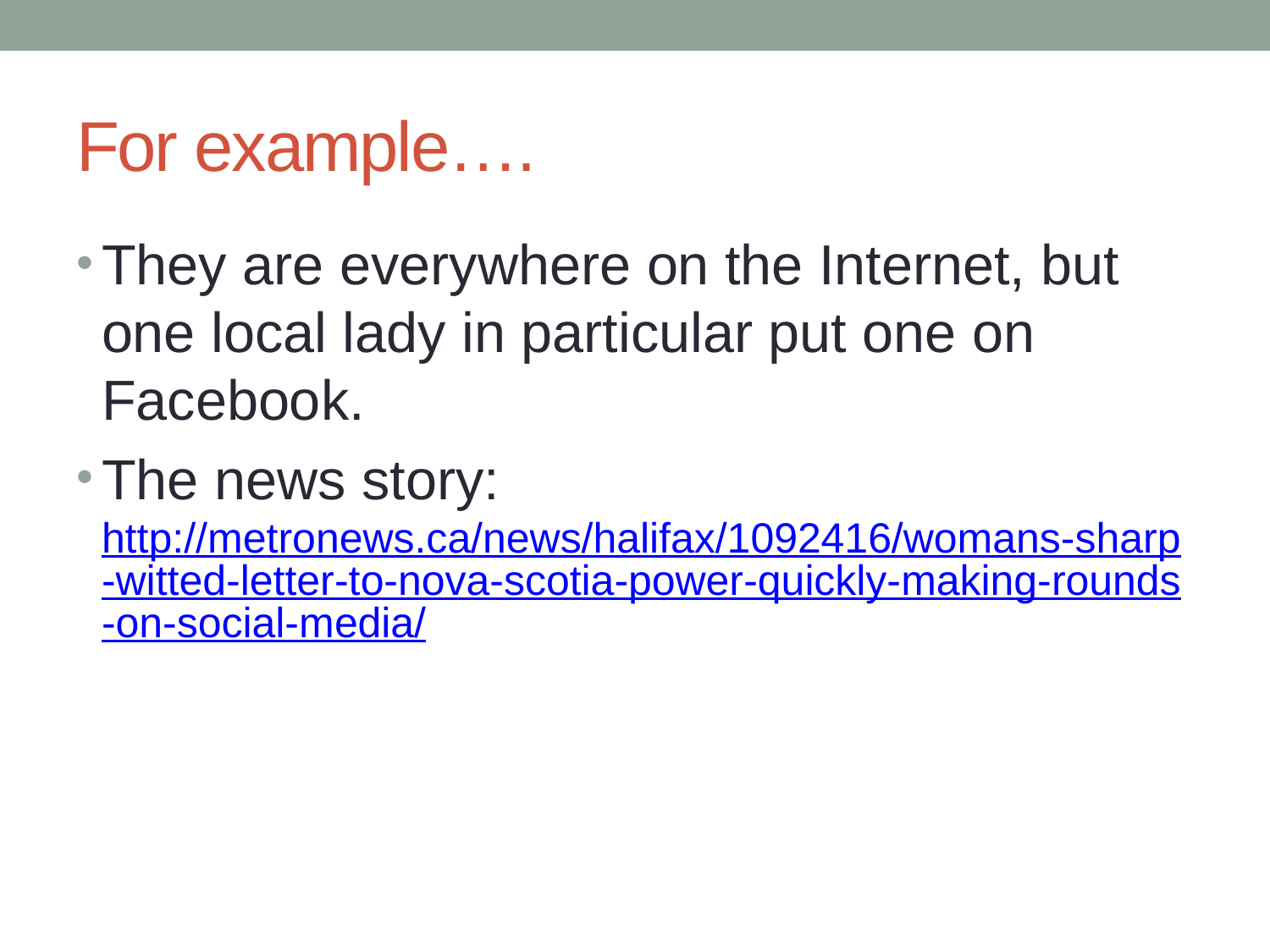

# For example….
They are everywhere on the Internet, but one local lady in particular put one on Facebook.
The news story: http://metronews.ca/news/halifax/1092416/womans-sharp-witted-letter-to-nova-scotia-power-quickly-making-rounds-on-social-media/